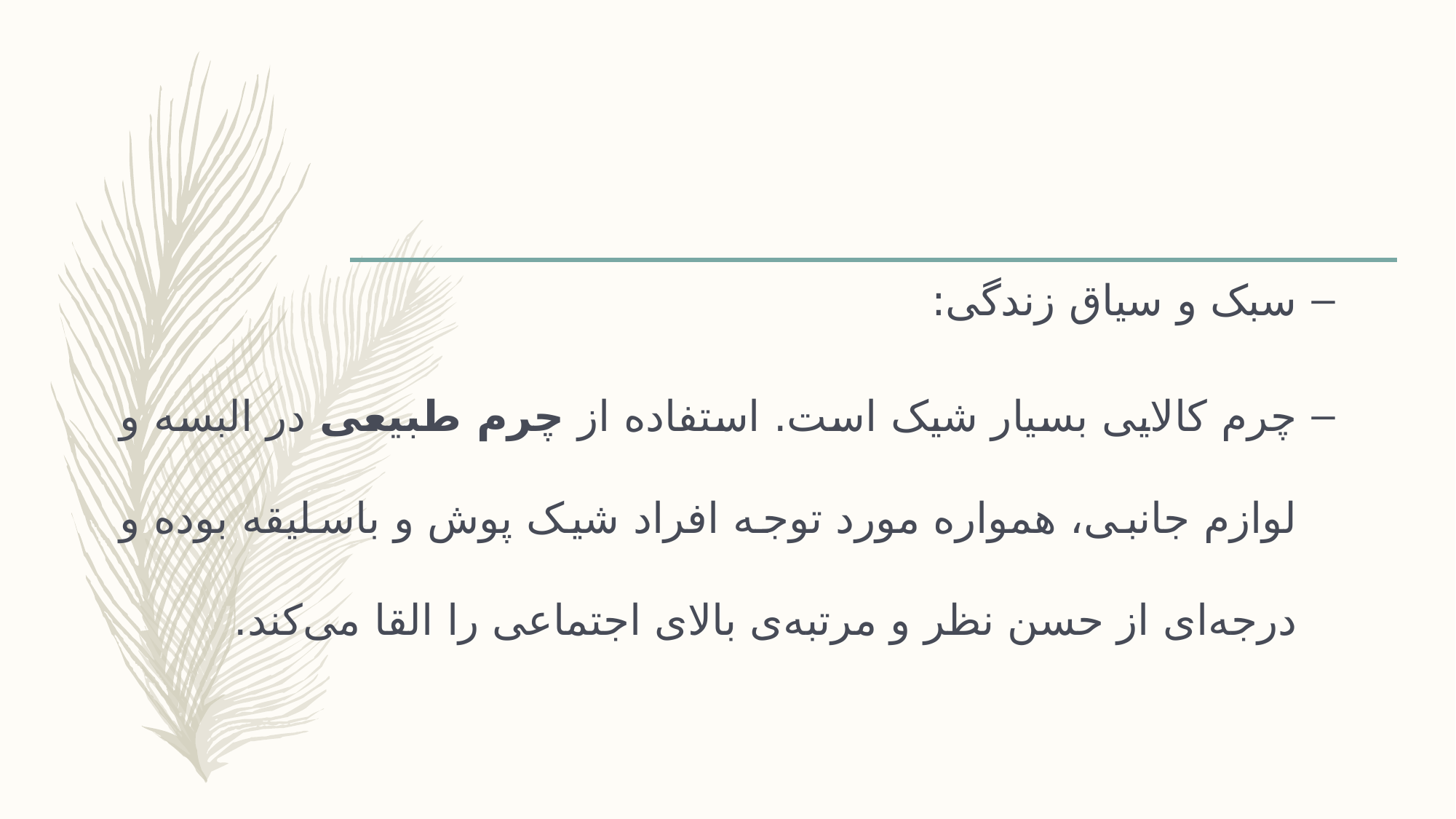

#
سبک و سیاق زندگی:
چرم کالایی بسیار شیک است. استفاده از چرم طبیعی در البسه و لوازم جانبی، همواره مورد توجه افراد شیک پوش و باسلیقه بوده و درجه‌ای از حسن نظر و مرتبه‌ی بالای اجتماعی را القا می‌کند.